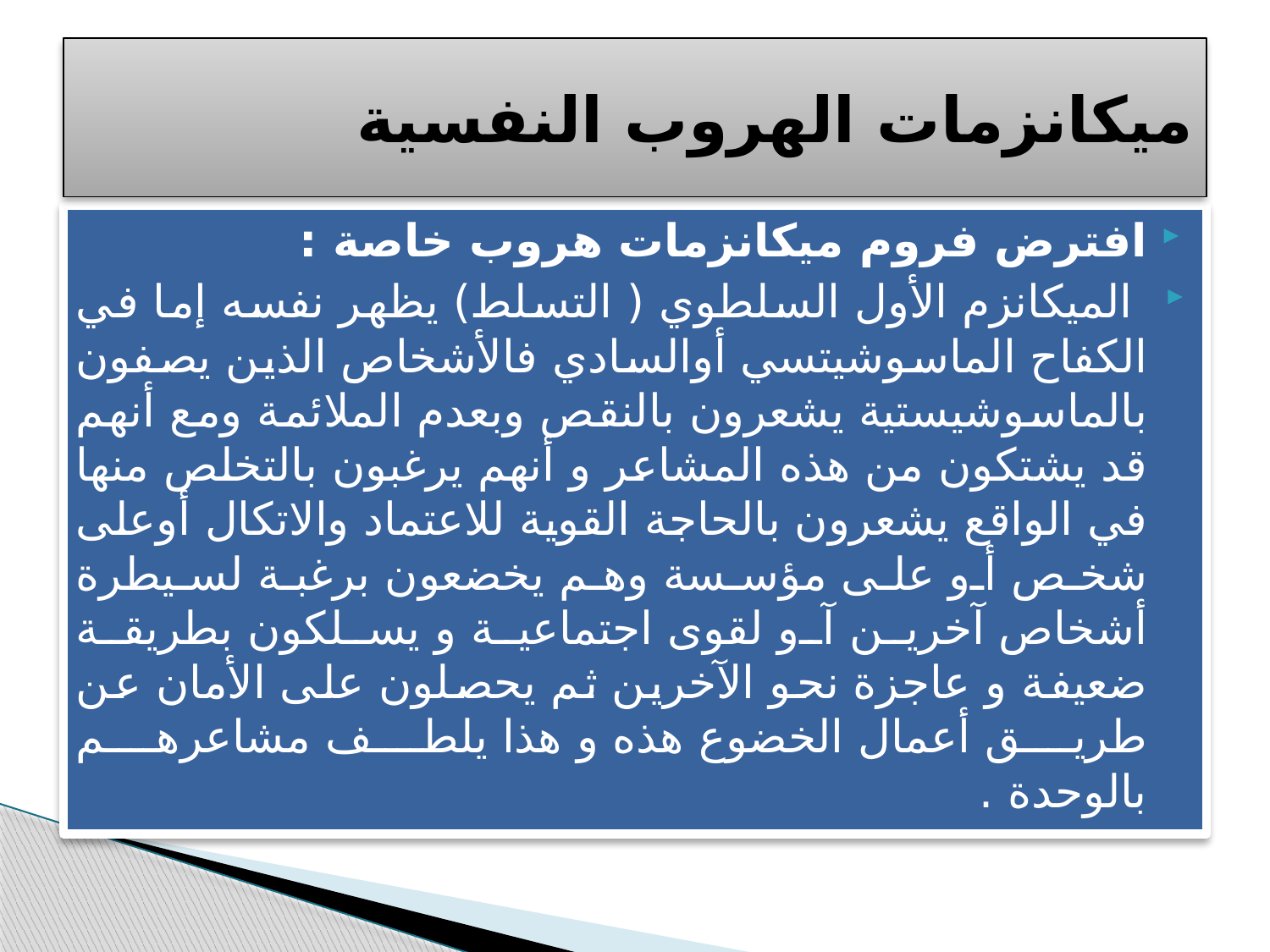

# ميكانزمات الهروب النفسية
افترض فروم ميكانزمات هروب خاصة :
 الميكانزم الأول السلطوي ( التسلط) يظهر نفسه إما في الكفاح الماسوشيتسي أوالسادي فالأشخاص الذين يصفون بالماسوشيستية يشعرون بالنقص وبعدم الملائمة ومع أنهم قد يشتكون من هذه المشاعر و أنهم يرغبون بالتخلص منها في الواقع يشعرون بالحاجة القوية للاعتماد والاتكال أوعلى شخص أو على مؤسسة وهم يخضعون برغبة لسيطرة أشخاص آخرين آو لقوى اجتماعية و يسلكون بطريقة ضعيفة و عاجزة نحو الآخرين ثم يحصلون على الأمان عن طريق أعمال الخضوع هذه و هذا يلطف مشاعرهم بالوحدة .